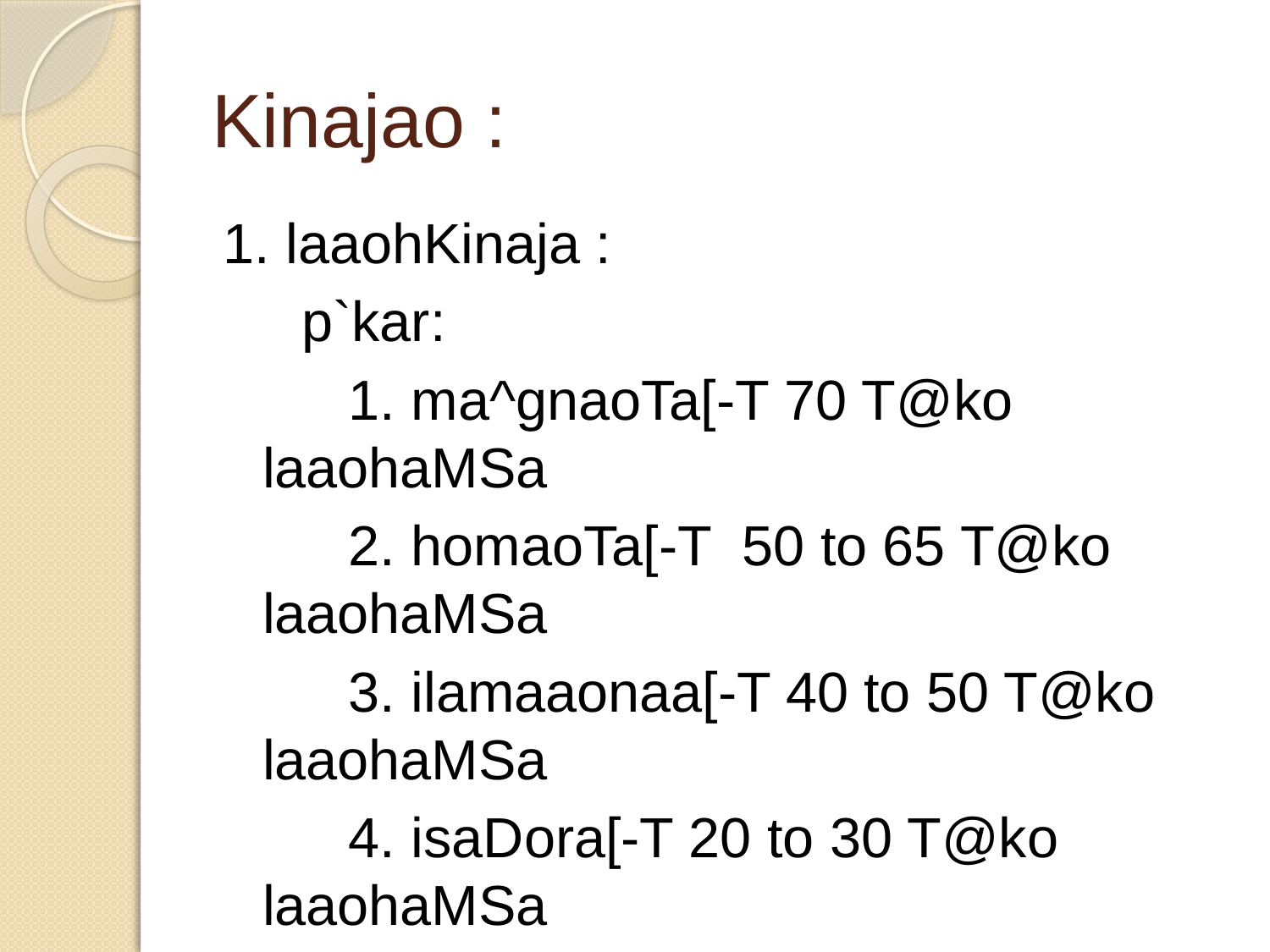

# Kinajao :
1. laaohKinaja :
     p`kar:
        1. ma^gnaoTa[-T 70 T@ko laaohaMSa
        2. homaoTa[-T  50 to 65 T@ko laaohaMSa
        3. ilamaaonaa[-T 40 to 50 T@ko laaohaMSa
        4. isaDora[-T 20 to 30 T@ko laaohaMSa